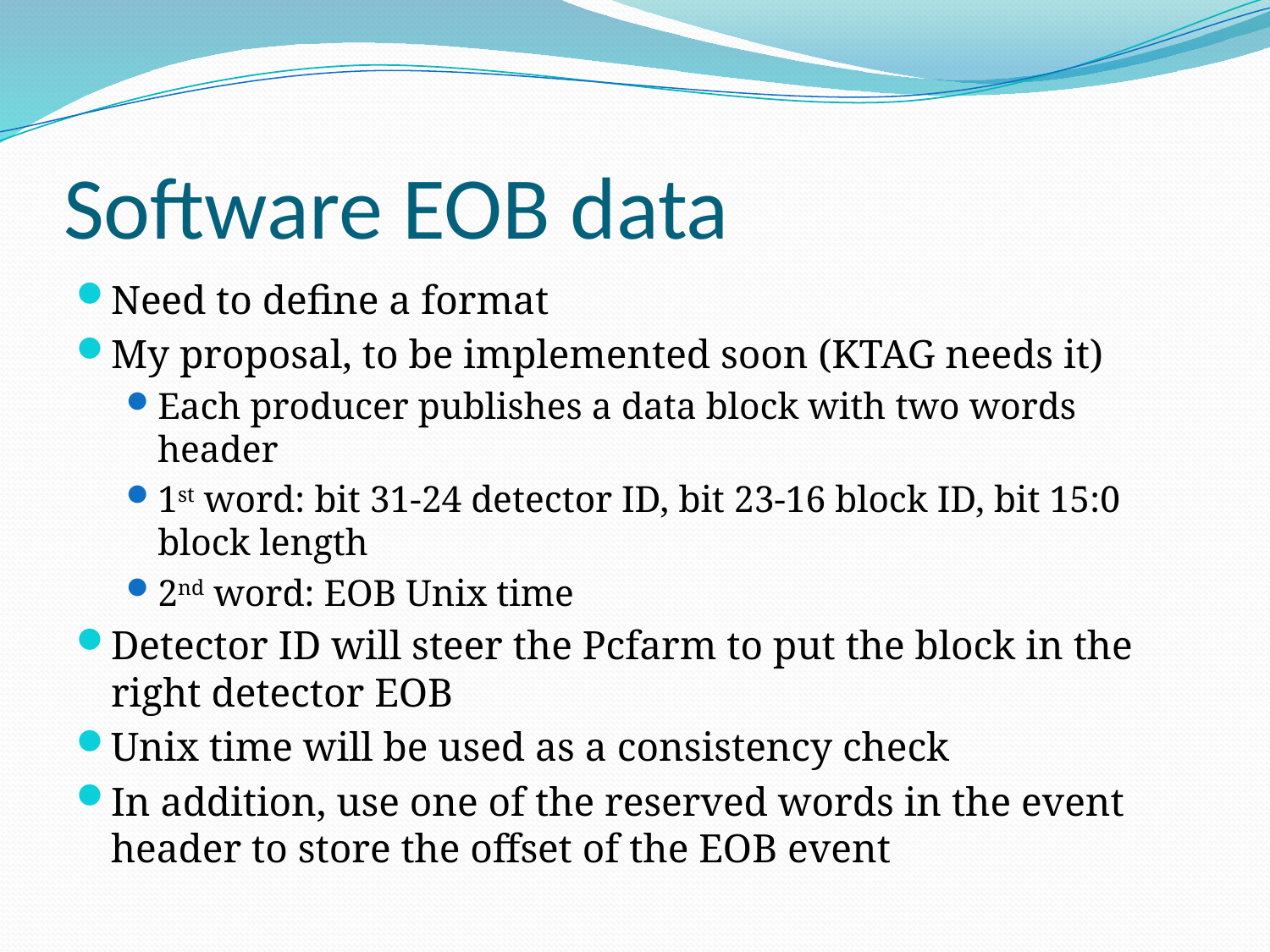

# Software EOB data
Need to define a format
My proposal, to be implemented soon (KTAG needs it)
Each producer publishes a data block with two words header
1st word: bit 31-24 detector ID, bit 23-16 block ID, bit 15:0 block length
2nd word: EOB Unix time
Detector ID will steer the Pcfarm to put the block in the right detector EOB
Unix time will be used as a consistency check
In addition, use one of the reserved words in the event header to store the offset of the EOB event